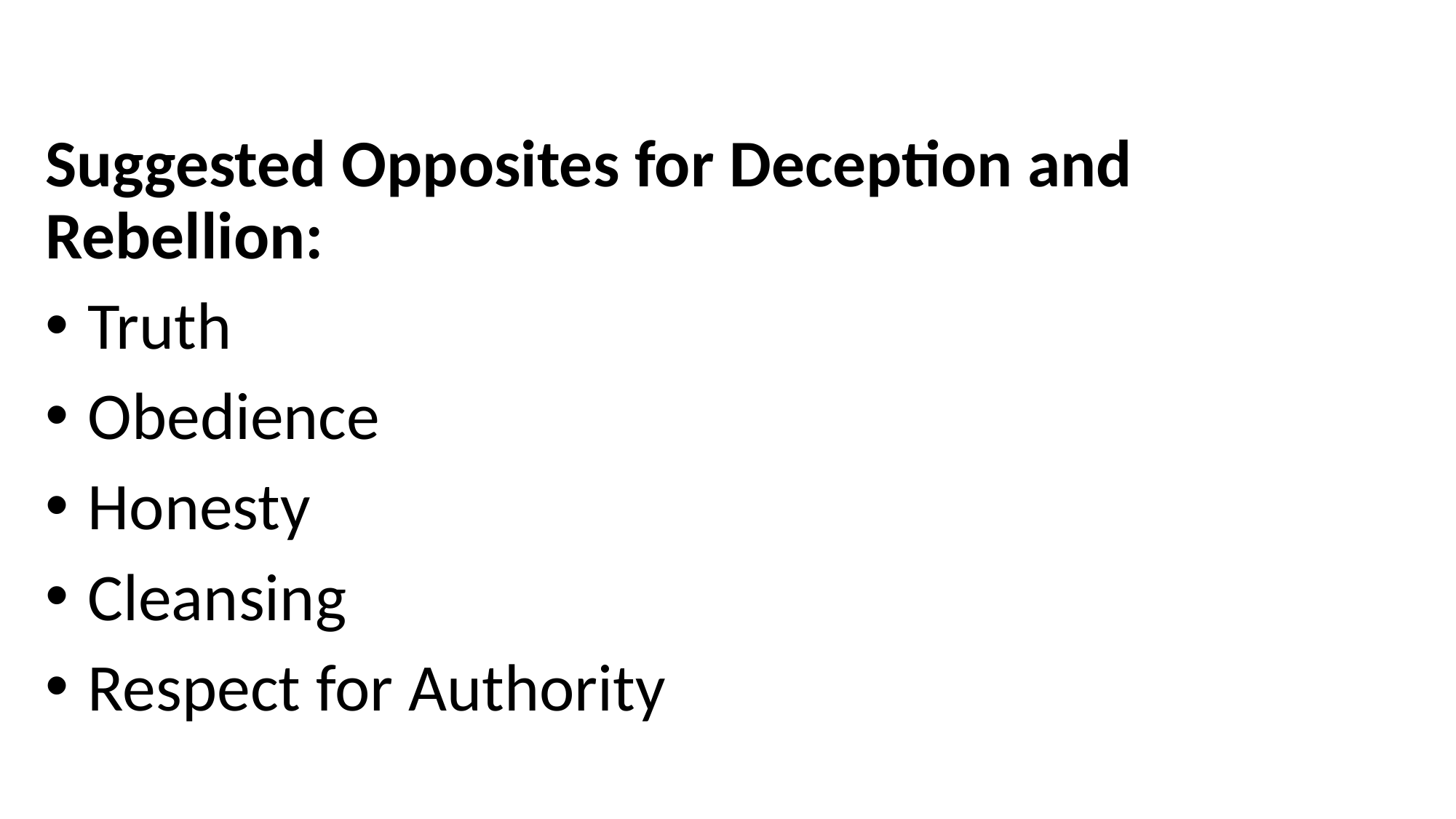

Suggested Opposites for Deception and Rebellion:
 Truth
 Obedience
 Honesty
 Cleansing
 Respect for Authority